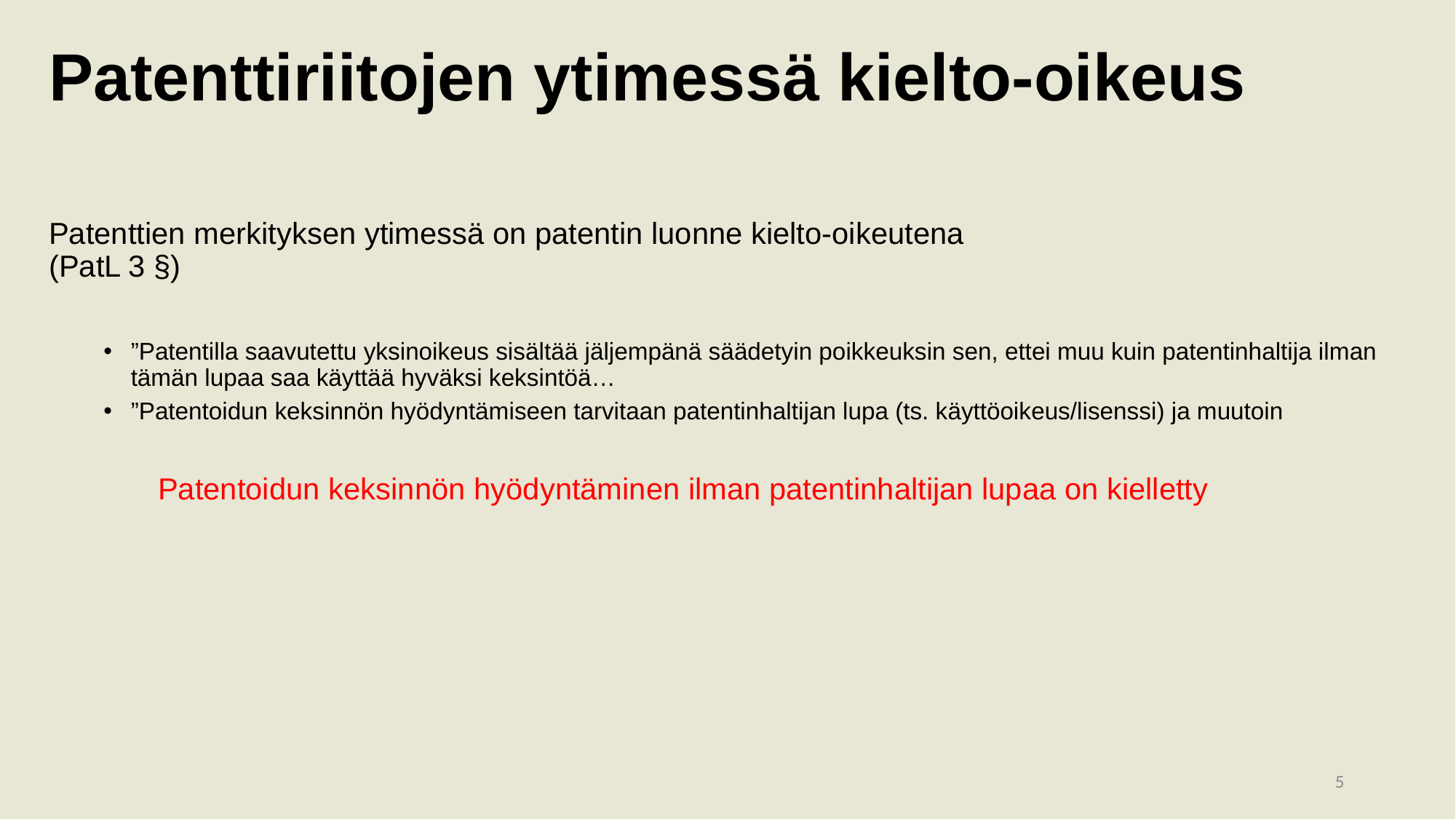

# Patenttiriitojen ytimessä kielto-oikeus
Patenttien merkityksen ytimessä on patentin luonne kielto-oikeutena
(PatL 3 §)

”Patentilla saavutettu yksinoikeus sisältää jäljempänä säädetyin poikkeuksin sen, ettei muu kuin patentinhaltija ilman tämän lupaa saa käyttää hyväksi keksintöä…
”Patentoidun keksinnön hyödyntämiseen tarvitaan patentinhaltijan lupa (ts. käyttöoikeus/lisenssi) ja muutoin

	Patentoidun keksinnön hyödyntäminen ilman patentinhaltijan lupaa on kielletty

5